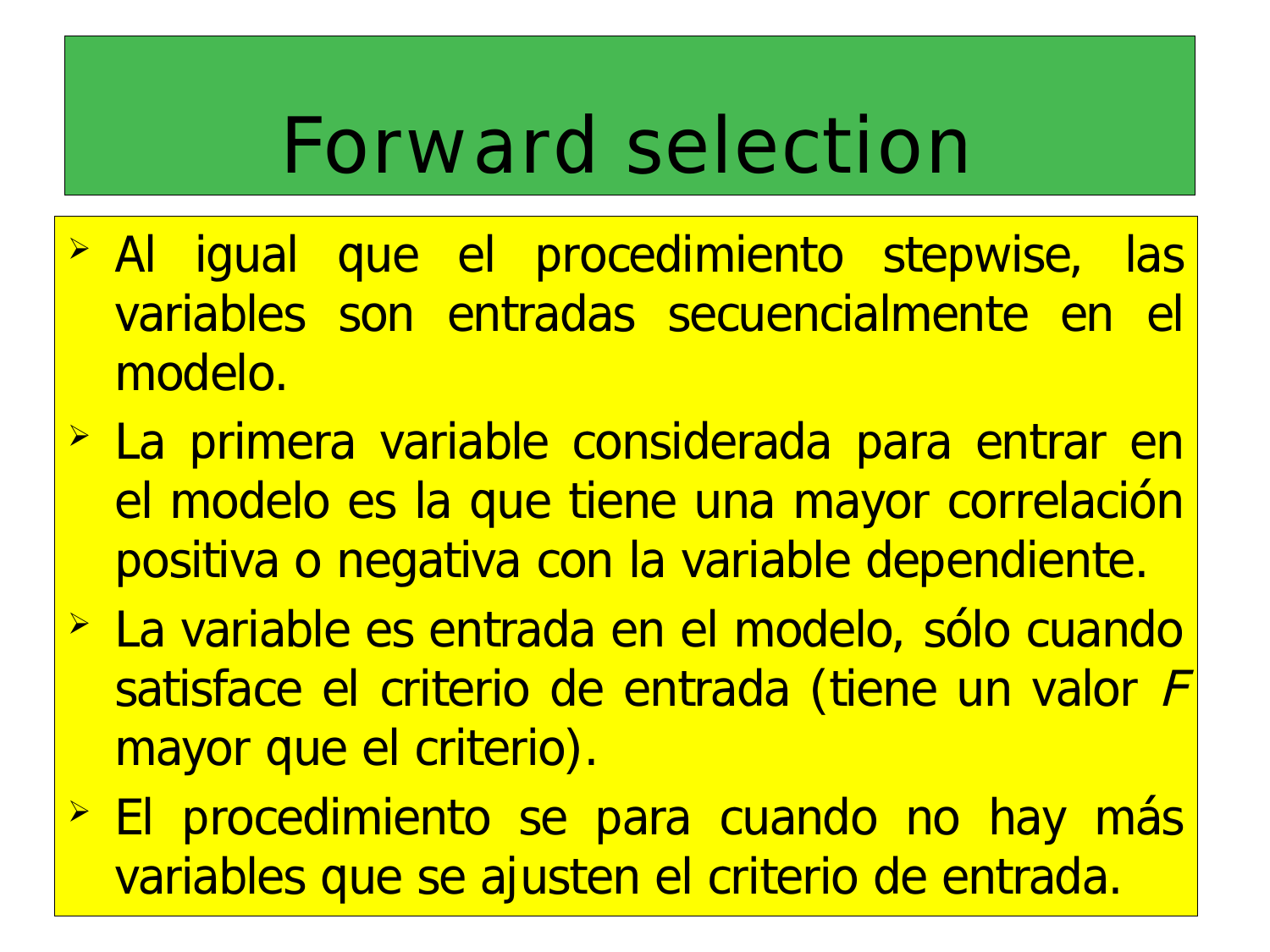

# Forward selection
Al igual que el procedimiento stepwise, las variables son entradas secuencialmente en el modelo.
La primera variable considerada para entrar en el modelo es la que tiene una mayor correlación positiva o negativa con la variable dependiente.
La variable es entrada en el modelo, sólo cuando satisface el criterio de entrada (tiene un valor F mayor que el criterio).
El procedimiento se para cuando no hay más variables que se ajusten el criterio de entrada.